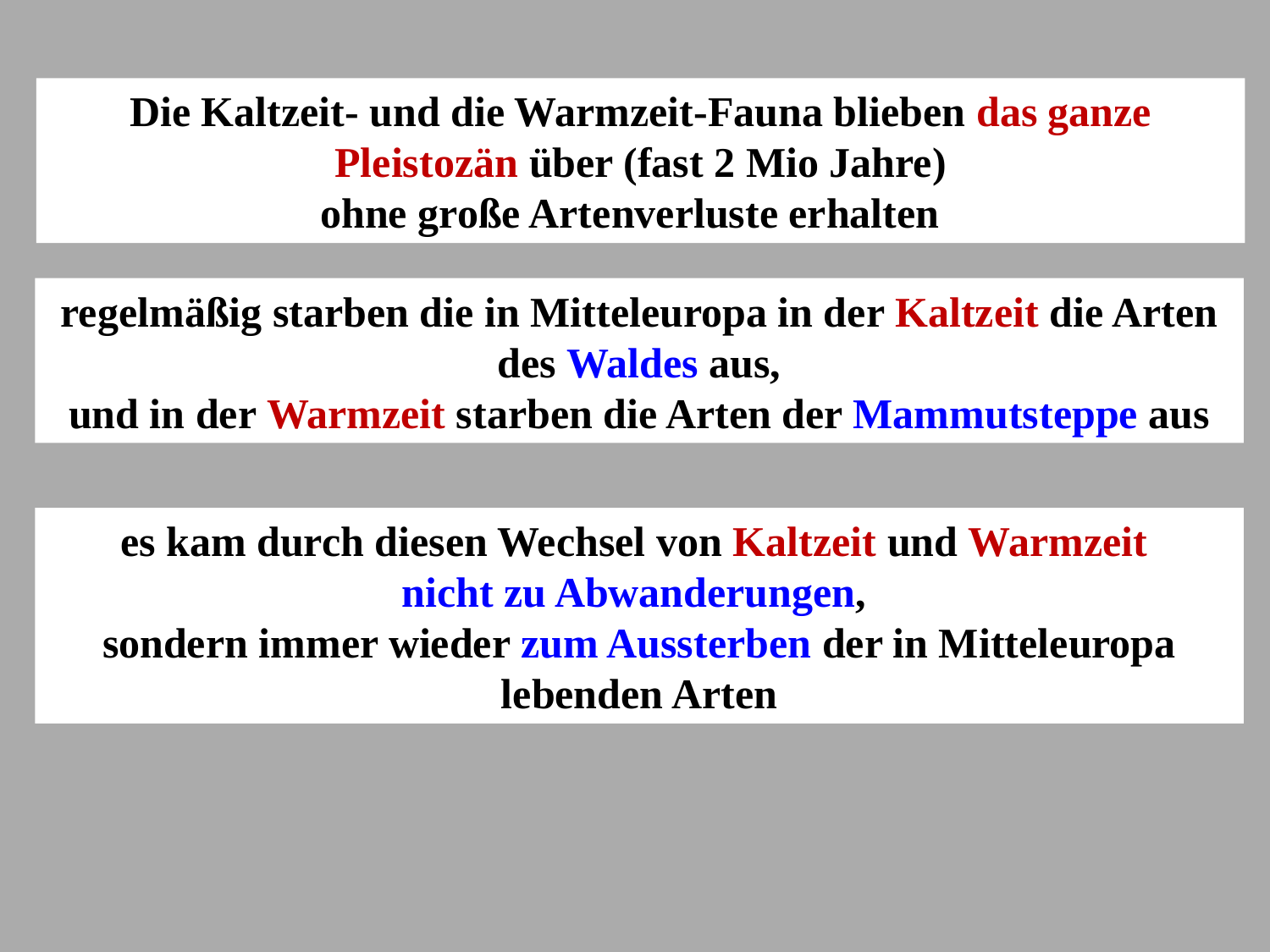

Die Kaltzeit- und die Warmzeit-Fauna blieben das ganze Pleistozän über (fast 2 Mio Jahre)
ohne große Artenverluste erhalten
regelmäßig starben die in Mitteleuropa in der Kaltzeit die Arten des Waldes aus,
und in der Warmzeit starben die Arten der Mammutsteppe aus
es kam durch diesen Wechsel von Kaltzeit und Warmzeit
nicht zu Abwanderungen,
sondern immer wieder zum Aussterben der in Mitteleuropa lebenden Arten